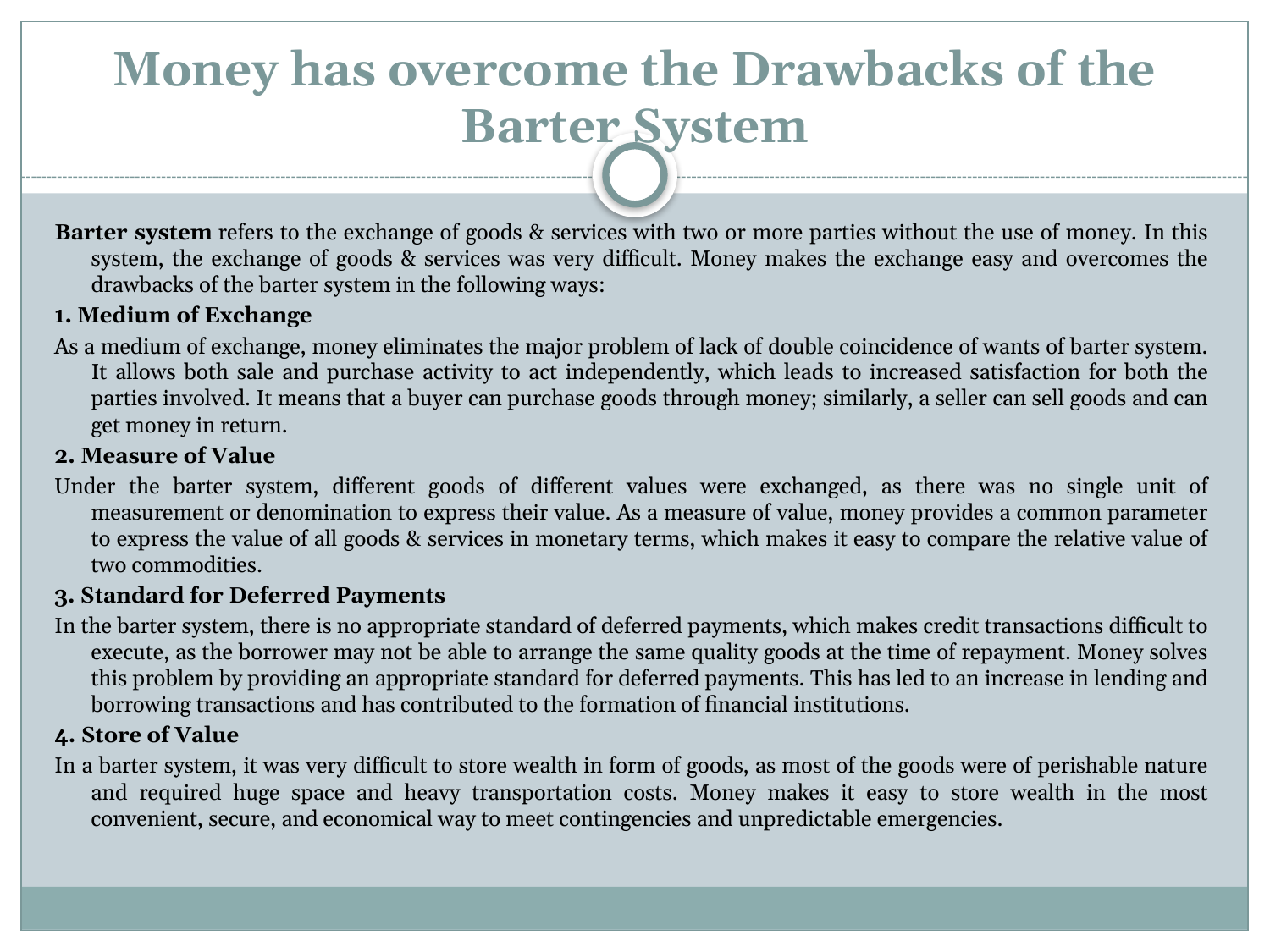

# Money has overcome the Drawbacks of the Barter System
Barter system refers to the exchange of goods & services with two or more parties without the use of money. In this system, the exchange of goods & services was very difficult. Money makes the exchange easy and overcomes the drawbacks of the barter system in the following ways:
1. Medium of Exchange
As a medium of exchange, money eliminates the major problem of lack of double coincidence of wants of barter system. It allows both sale and purchase activity to act independently, which leads to increased satisfaction for both the parties involved. It means that a buyer can purchase goods through money; similarly, a seller can sell goods and can get money in return.
2. Measure of Value
Under the barter system, different goods of different values were exchanged, as there was no single unit of measurement or denomination to express their value. As a measure of value, money provides a common parameter to express the value of all goods & services in monetary terms, which makes it easy to compare the relative value of two commodities.
3. Standard for Deferred Payments
In the barter system, there is no appropriate standard of deferred payments, which makes credit transactions difficult to execute, as the borrower may not be able to arrange the same quality goods at the time of repayment. Money solves this problem by providing an appropriate standard for deferred payments. This has led to an increase in lending and borrowing transactions and has contributed to the formation of financial institutions.
4. Store of Value
In a barter system, it was very difficult to store wealth in form of goods, as most of the goods were of perishable nature and required huge space and heavy transportation costs. Money makes it easy to store wealth in the most convenient, secure, and economical way to meet contingencies and unpredictable emergencies.